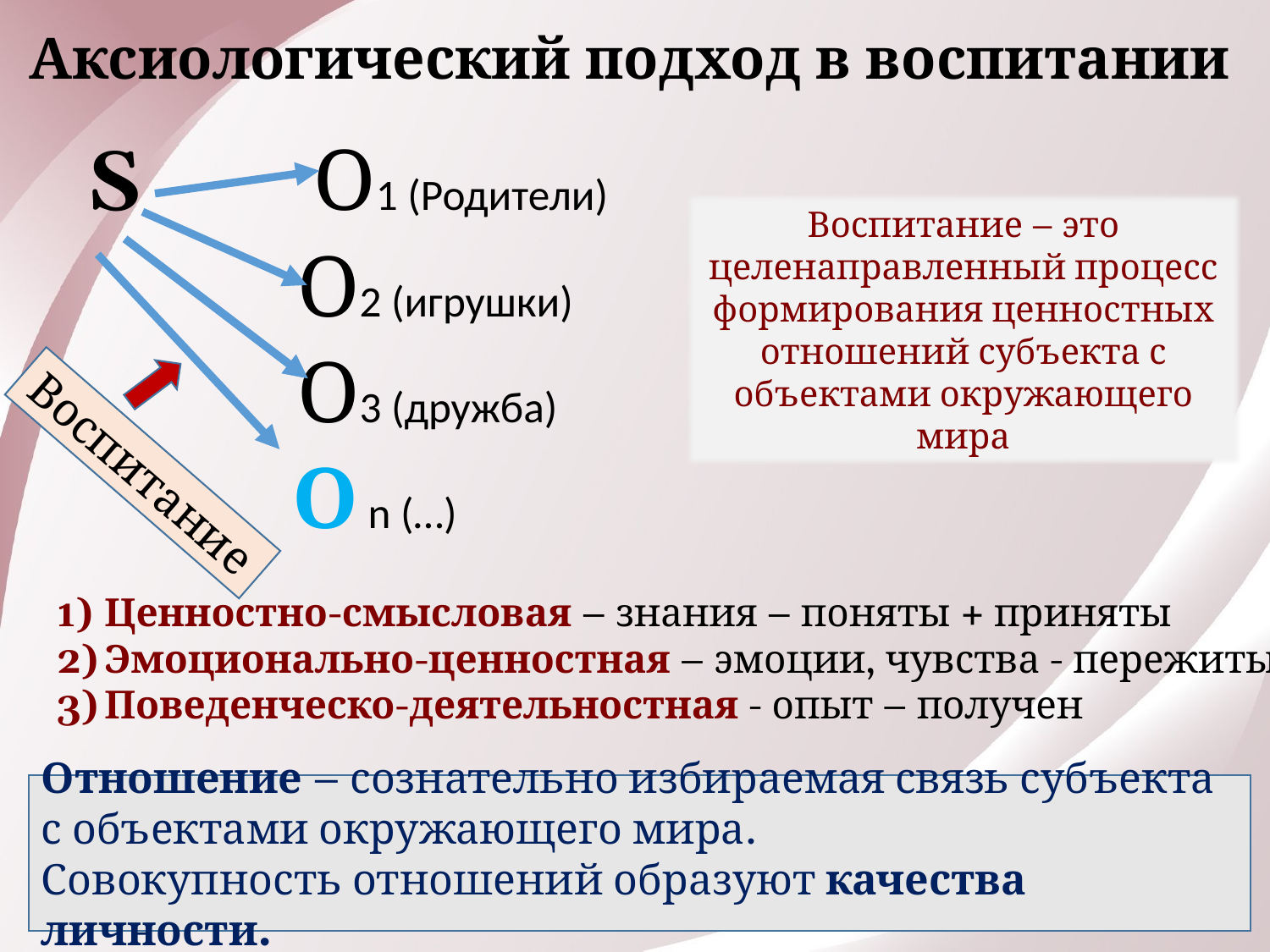

# Аксиологический подход в воспитании
S         О1 (Родители)
           О2 (игрушки)
           О3 (дружба)
                     О n (…)
Воспитание – это целенаправленный процесс формирования ценностных отношений субъекта с объектами окружающего мира

Воспитание
Ценностно-смысловая – знания – поняты + приняты
Эмоционально-ценностная – эмоции, чувства - пережиты
Поведенческо-деятельностная - опыт – получен
Отношение – сознательно избираемая связь субъекта с объектами окружающего мира.
Совокупность отношений образуют качества личности.